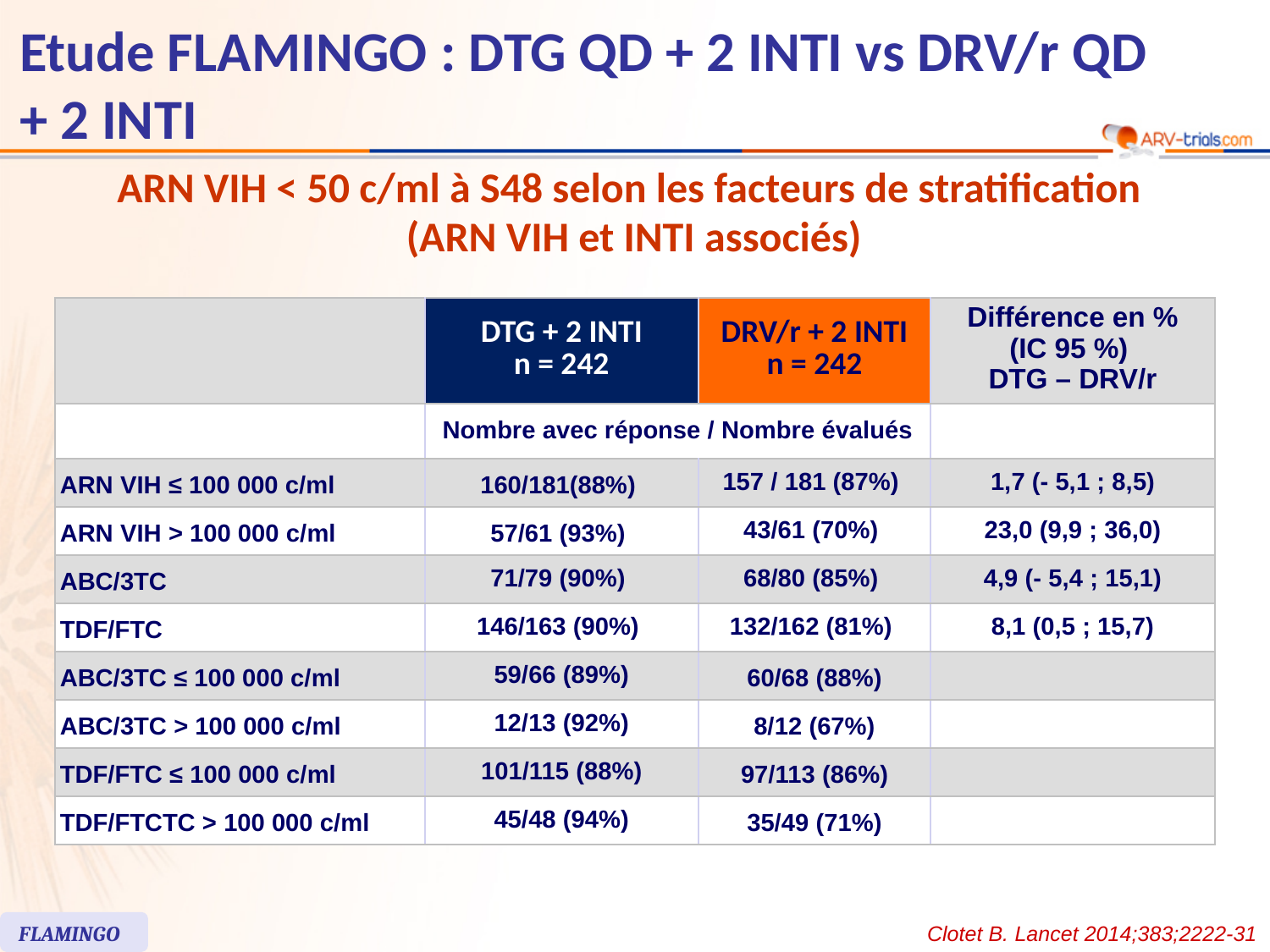

# Etude FLAMINGO : DTG QD + 2 INTI vs DRV/r QD + 2 INTI
ARN VIH < 50 c/ml à S48 selon les facteurs de stratification
(ARN VIH et INTI associés)
|  | DTG + 2 INTI n = 242 | DRV/r + 2 INTI n = 242 | Différence en % (IC 95 %) DTG – DRV/r |
| --- | --- | --- | --- |
|  | Nombre avec réponse / Nombre évalués |  |  |
| ARN VIH ≤ 100 000 c/ml | 160/181(88%) | 157 / 181 (87%) | 1,7 (- 5,1 ; 8,5) |
| ARN VIH > 100 000 c/ml | 57/61 (93%) | 43/61 (70%) | 23,0 (9,9 ; 36,0) |
| ABC/3TC | 71/79 (90%) | 68/80 (85%) | 4,9 (- 5,4 ; 15,1) |
| TDF/FTC | 146/163 (90%) | 132/162 (81%) | 8,1 (0,5 ; 15,7) |
| ABC/3TC ≤ 100 000 c/ml | 59/66 (89%) | 60/68 (88%) |  |
| ABC/3TC > 100 000 c/ml | 12/13 (92%) | 8/12 (67%) |  |
| TDF/FTC ≤ 100 000 c/ml | 101/115 (88%) | 97/113 (86%) |  |
| TDF/FTCTC > 100 000 c/ml | 45/48 (94%) | 35/49 (71%) |  |

FLAMINGO
Clotet B. Lancet 2014;383;2222-31